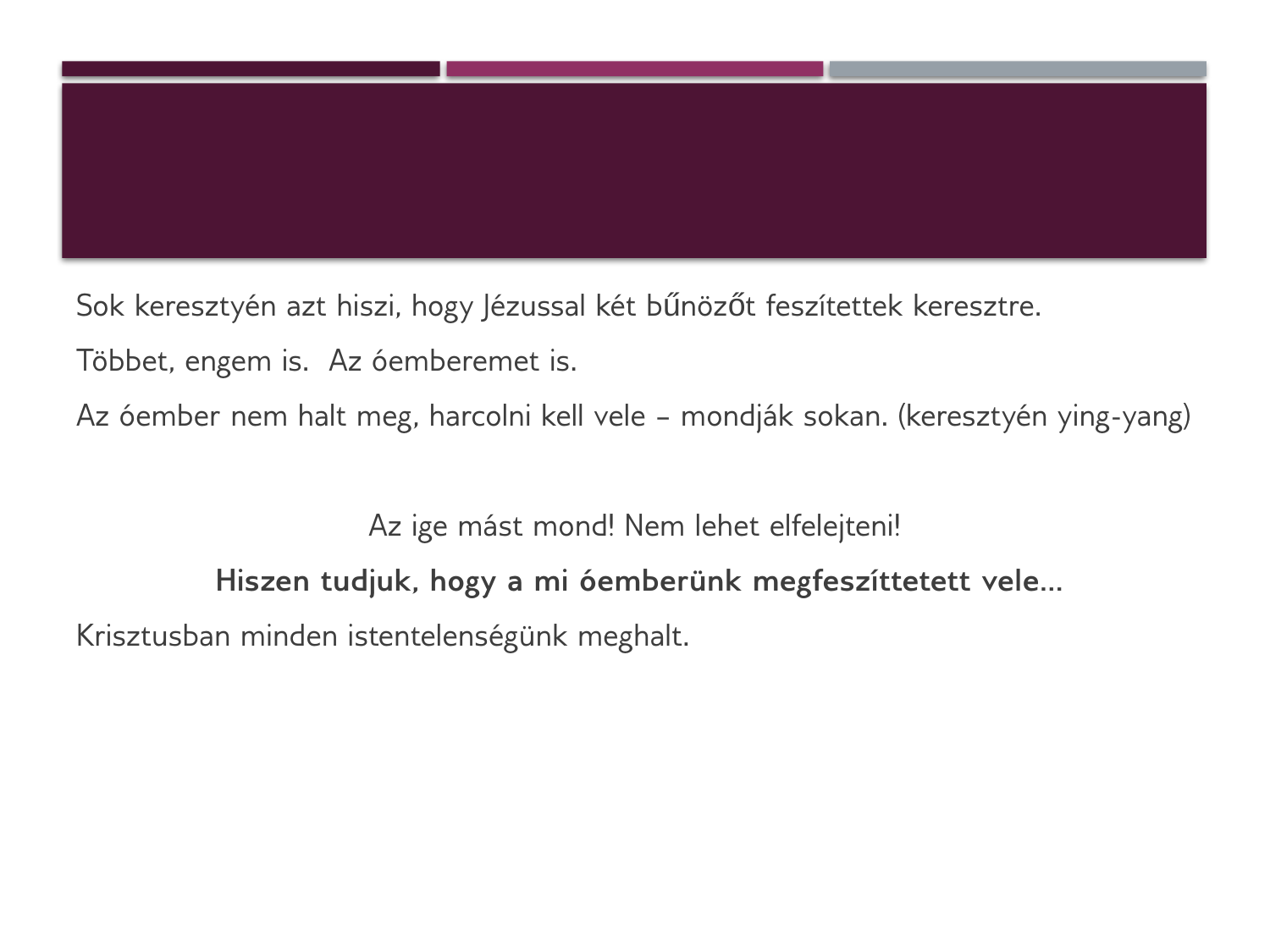

Sok keresztyén azt hiszi, hogy Jézussal két bűnözőt feszítettek keresztre.
Többet, engem is.  Az óemberemet is.
Az óember nem halt meg, harcolni kell vele – mondják sokan. (keresztyén ying-yang)

Az ige mást mond! Nem lehet elfelejteni!
 Hiszen tudjuk, hogy a mi óemberünk megfeszíttetett vele…
Krisztusban minden istentelenségünk meghalt.